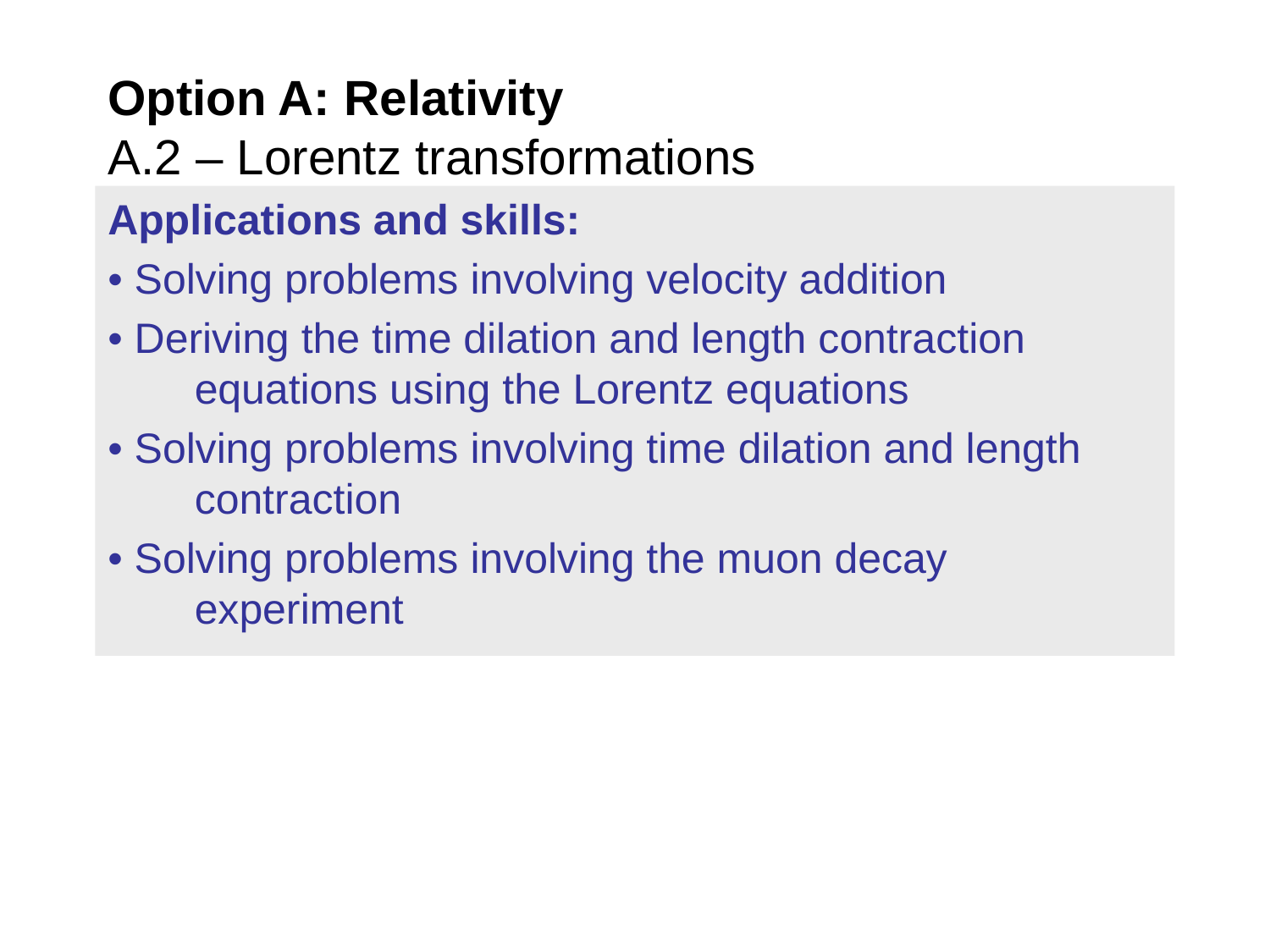

# Option A: Relativity A.2 – Lorentz transformations
Applications and skills:
• Solving problems involving velocity addition
• Deriving the time dilation and length contraction equations using the Lorentz equations
• Solving problems involving time dilation and length contraction
• Solving problems involving the muon decay experiment